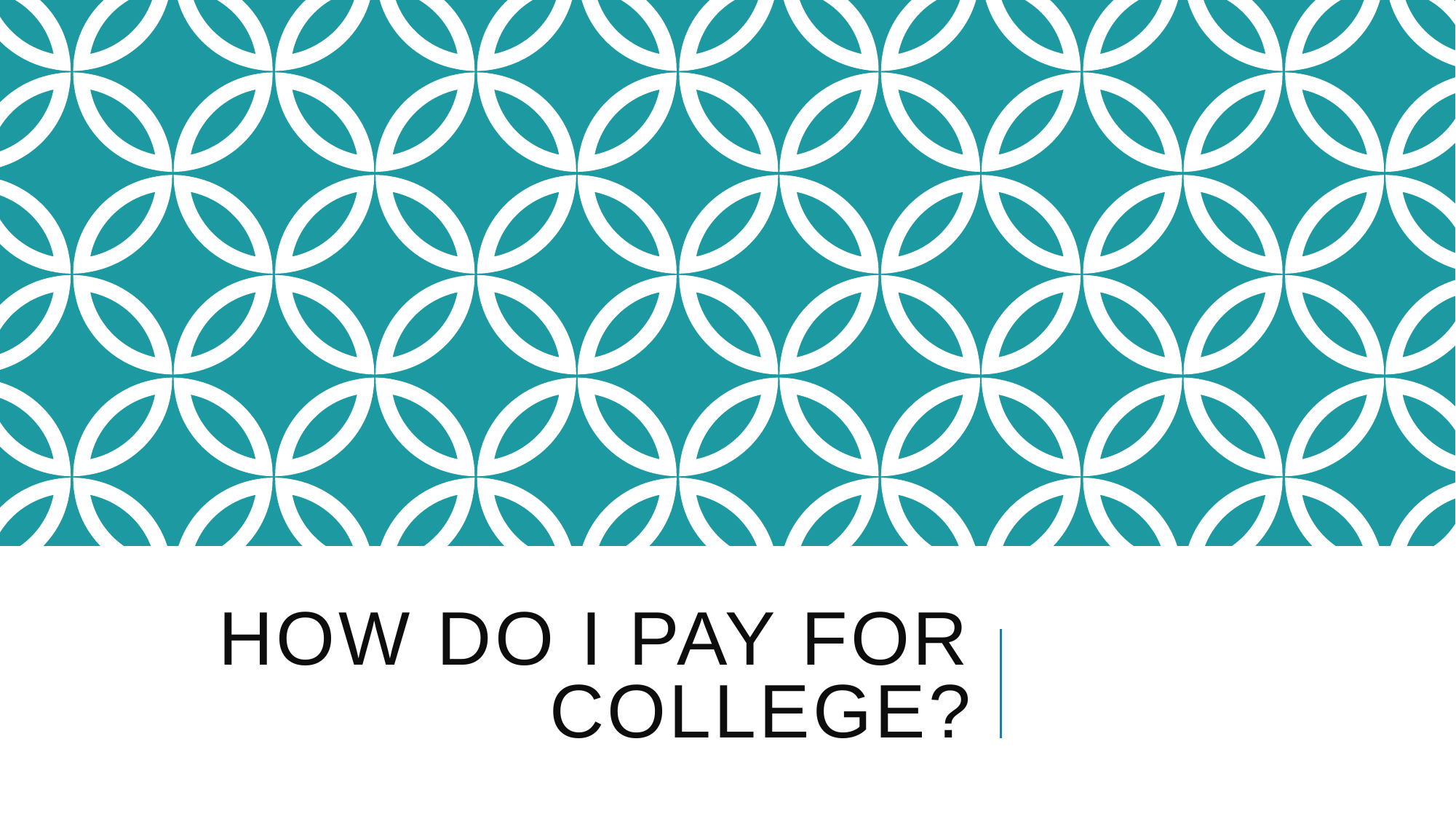

# How do I pay for college?